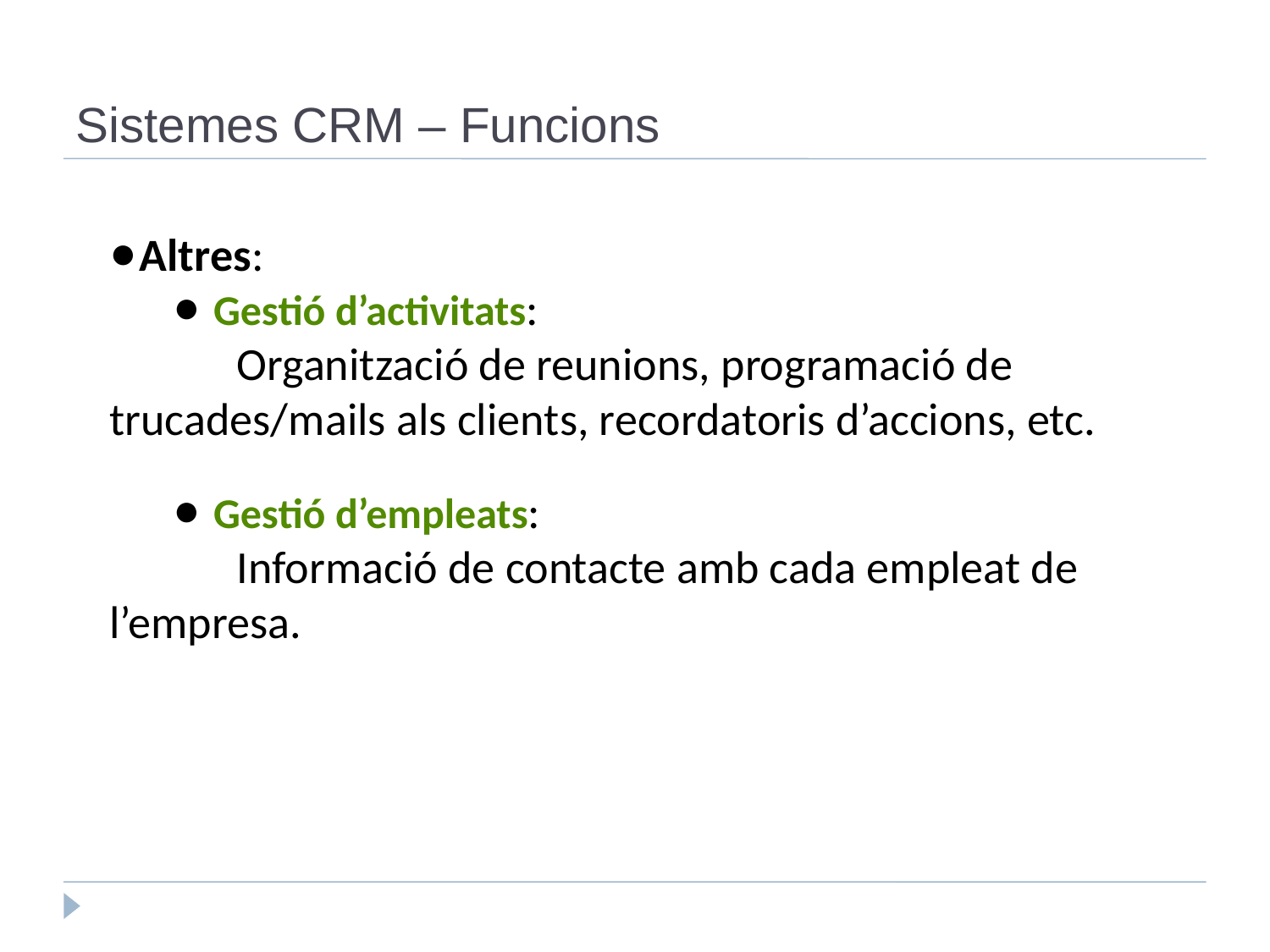

Sistemes CRM – Funcions

Altres:
 Gestió d’activitats:
	Organització de reunions, programació de 	trucades/mails als clients, recordatoris d’accions, etc.

 Gestió d’empleats:
	Informació de contacte amb cada empleat de 	l’empresa.